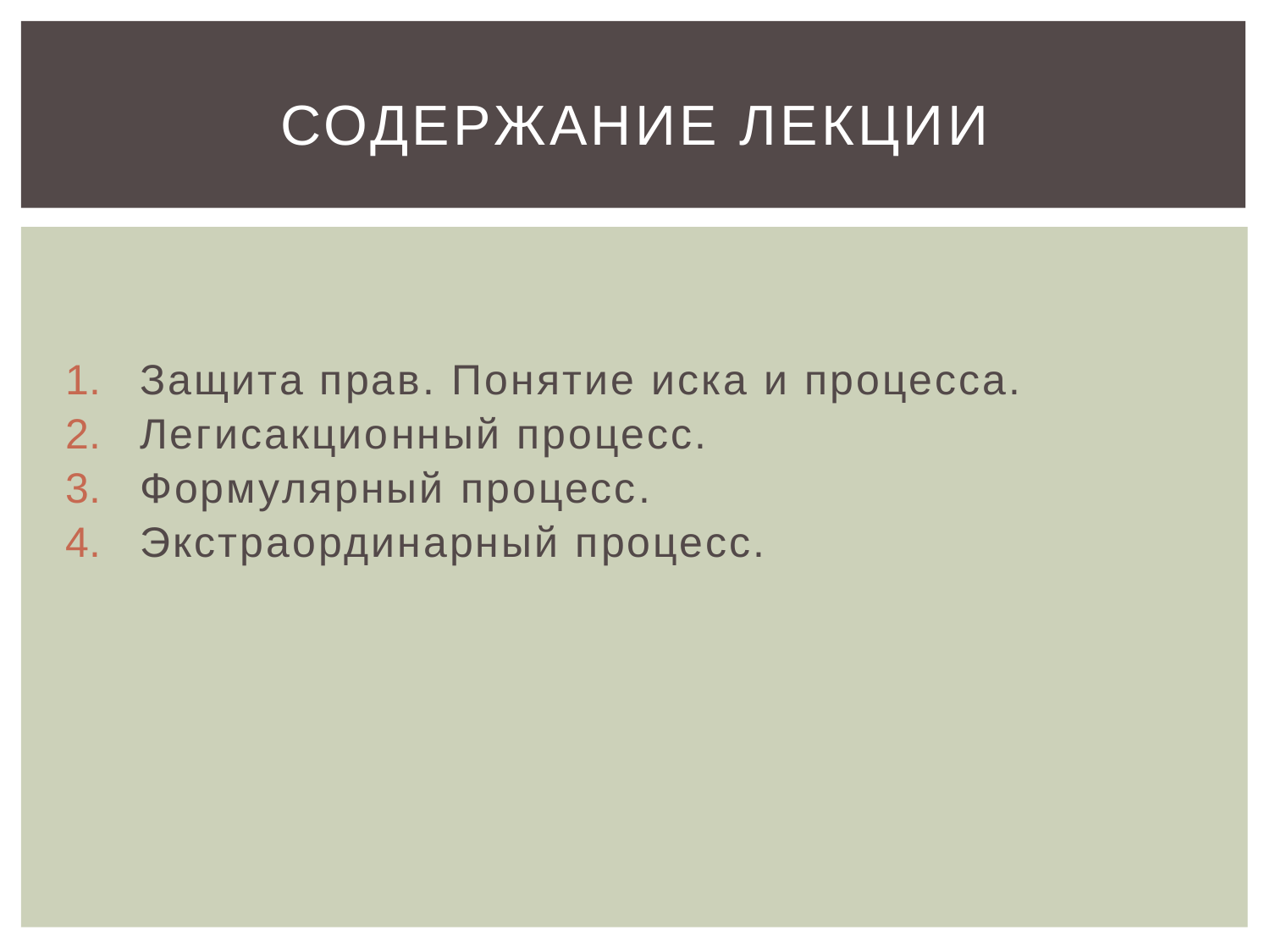

# Содержание лекции

Защита прав. Понятие иска и процесса.
Легисакционный процесс.
Формулярный процесс.
Экстраординарный процесс.